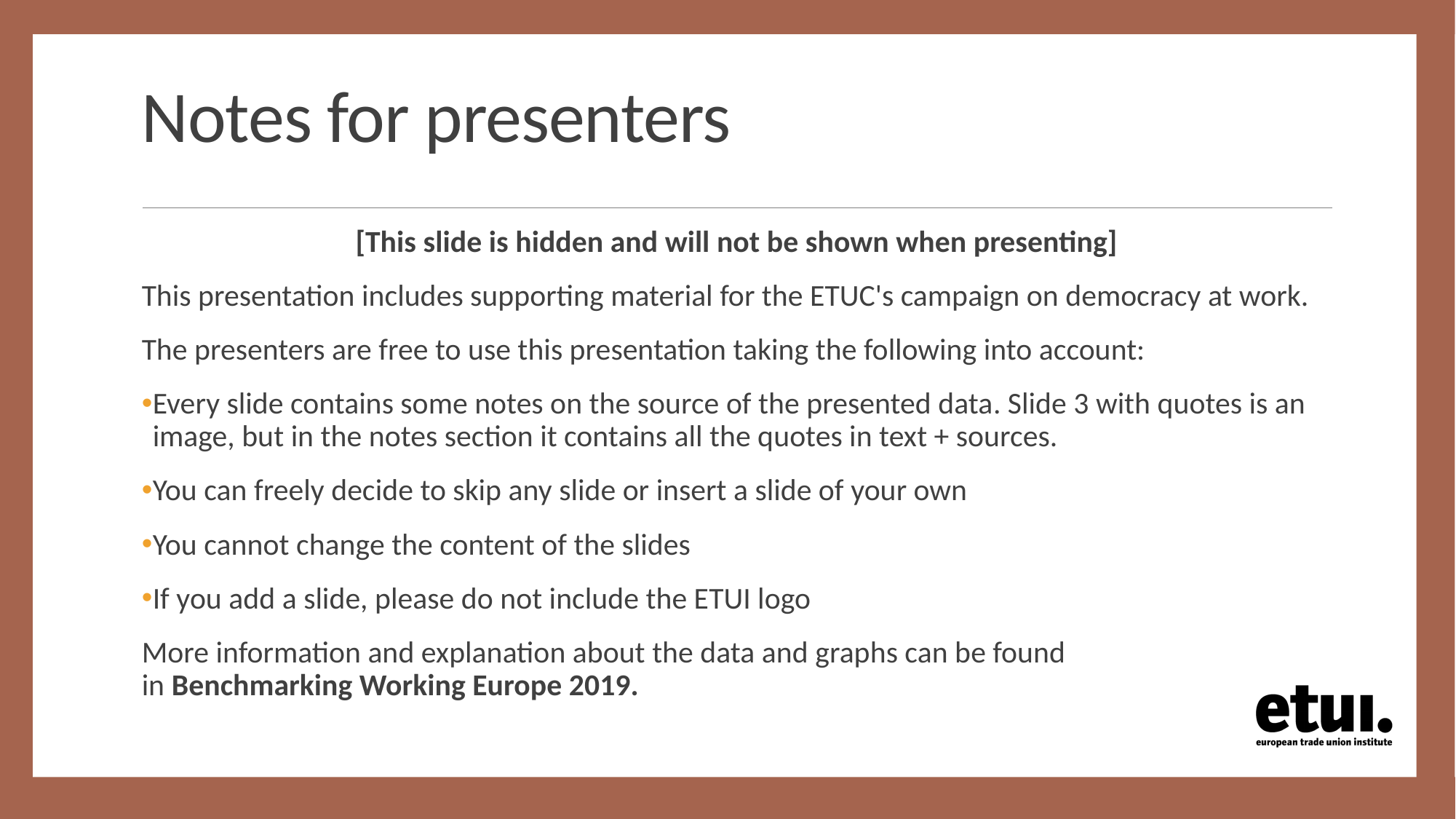

# Notes for presenters
[This slide is hidden and will not be shown when presenting]
This presentation includes supporting material for the ETUC's campaign on democracy at work.
The presenters are free to use this presentation taking the following into account:
Every slide contains some notes on the source of the presented data. Slide 3 with quotes is an image, but in the notes section it contains all the quotes in text + sources.
You can freely decide to skip any slide or insert a slide of your own
You cannot change the content of the slides
If you add a slide, please do not include the ETUI logo
More information and explanation about the data and graphs can be found in Benchmarking Working Europe 2019.